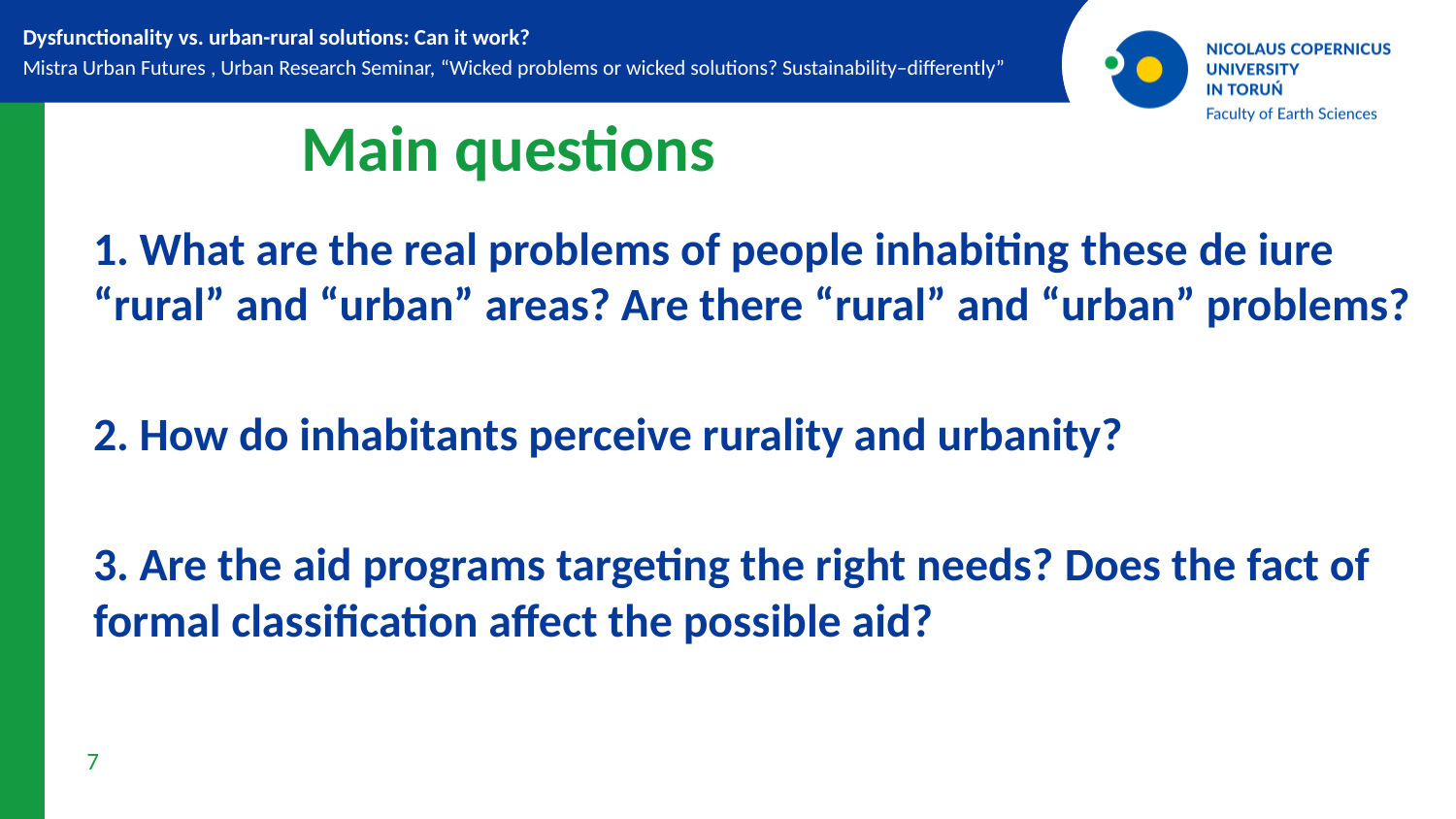

Dysfunctionality vs. urban-rural solutions: Can it work?
Mistra Urban Futures , Urban Research Seminar, “Wicked problems or wicked solutions? Sustainability–differently”
	 Main questions
1. What are the real problems of people inhabiting these de iure “rural” and “urban” areas? Are there “rural” and “urban” problems?

2. How do inhabitants perceive rurality and urbanity?

3. Are the aid programs targeting the right needs? Does the fact of formal classification affect the possible aid?